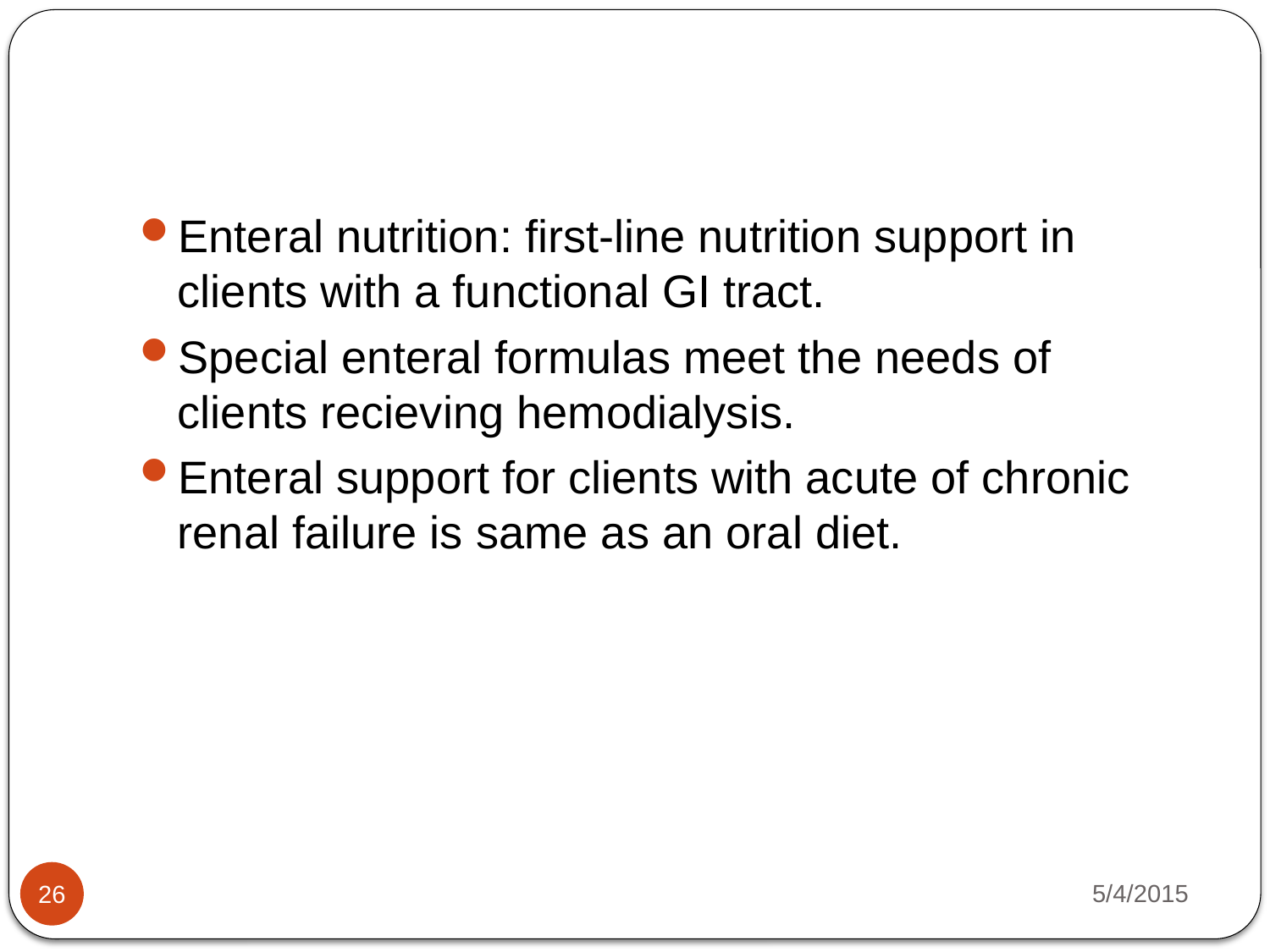

#
Enteral nutrition: first-line nutrition support in clients with a functional GI tract.
Special enteral formulas meet the needs of clients recieving hemodialysis.
Enteral support for clients with acute of chronic renal failure is same as an oral diet.
5/4/2015
26